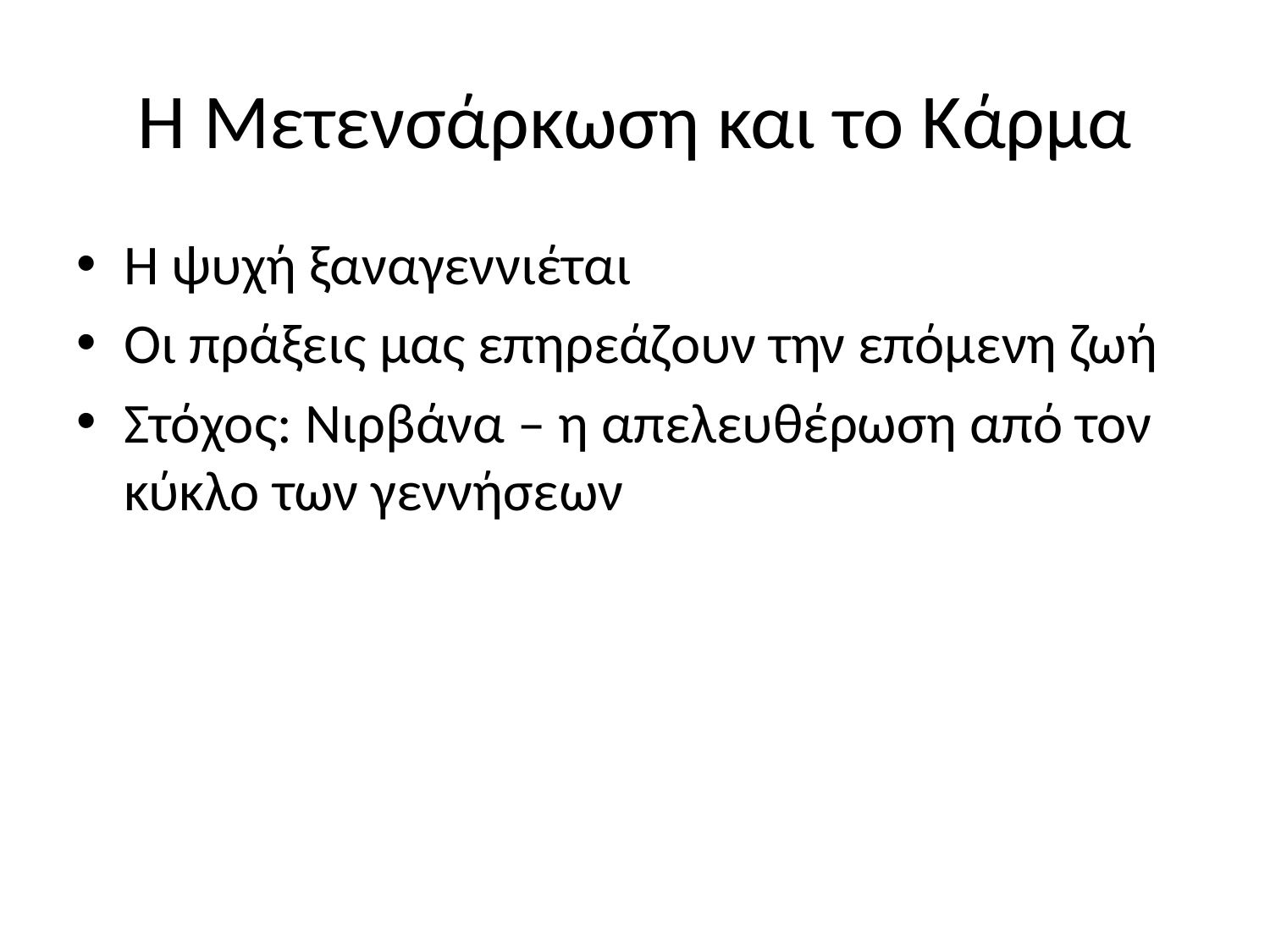

# Η Μετενσάρκωση και το Κάρμα
Η ψυχή ξαναγεννιέται
Οι πράξεις μας επηρεάζουν την επόμενη ζωή
Στόχος: Νιρβάνα – η απελευθέρωση από τον κύκλο των γεννήσεων